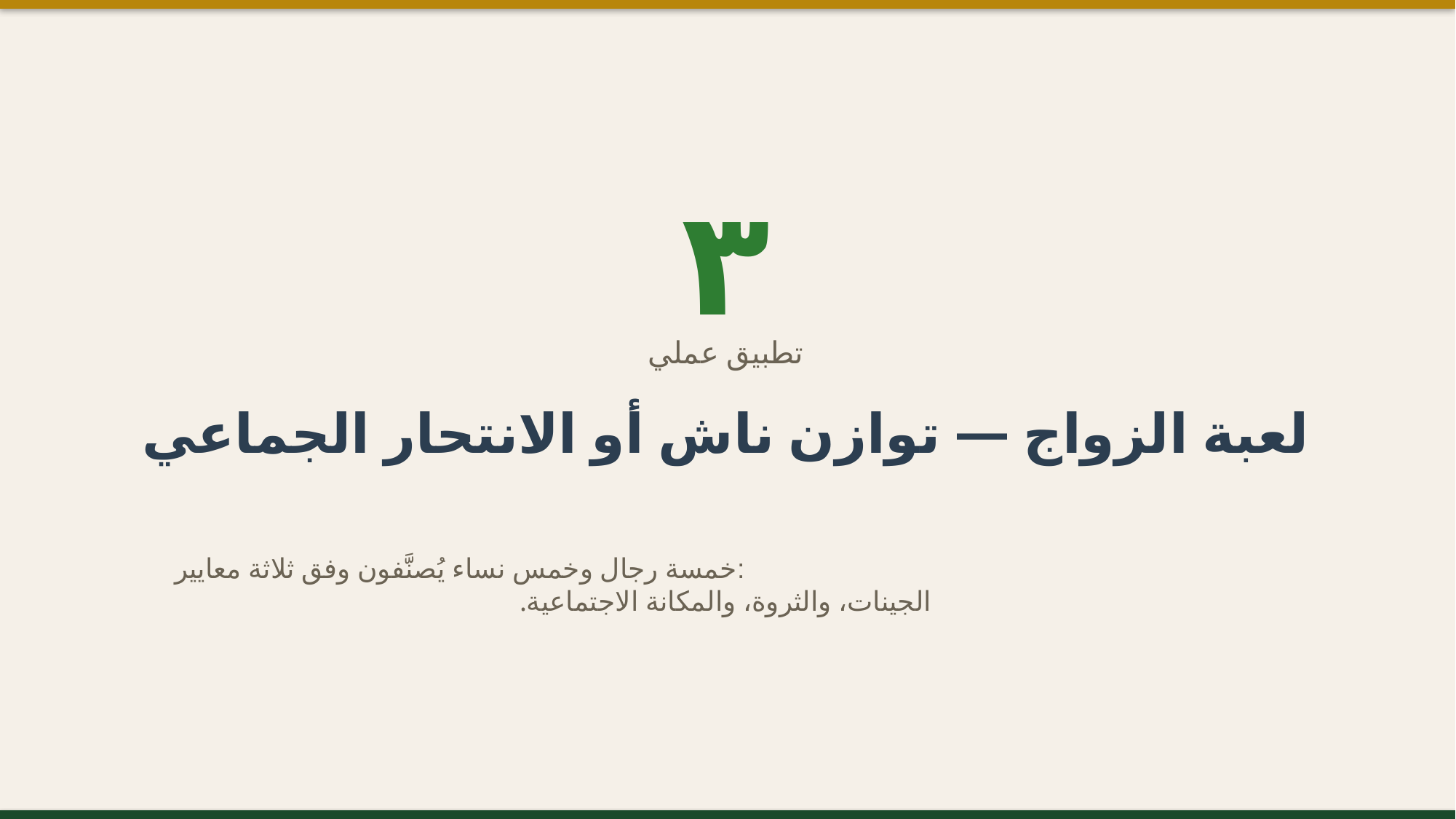

٣
تطبيق عملي
لعبة الزواج — توازن ناش أو الانتحار الجماعي
خمسة رجال وخمس نساء يُصنَّفون وفق ثلاثة معايير:
الجينات، والثروة، والمكانة الاجتماعية.